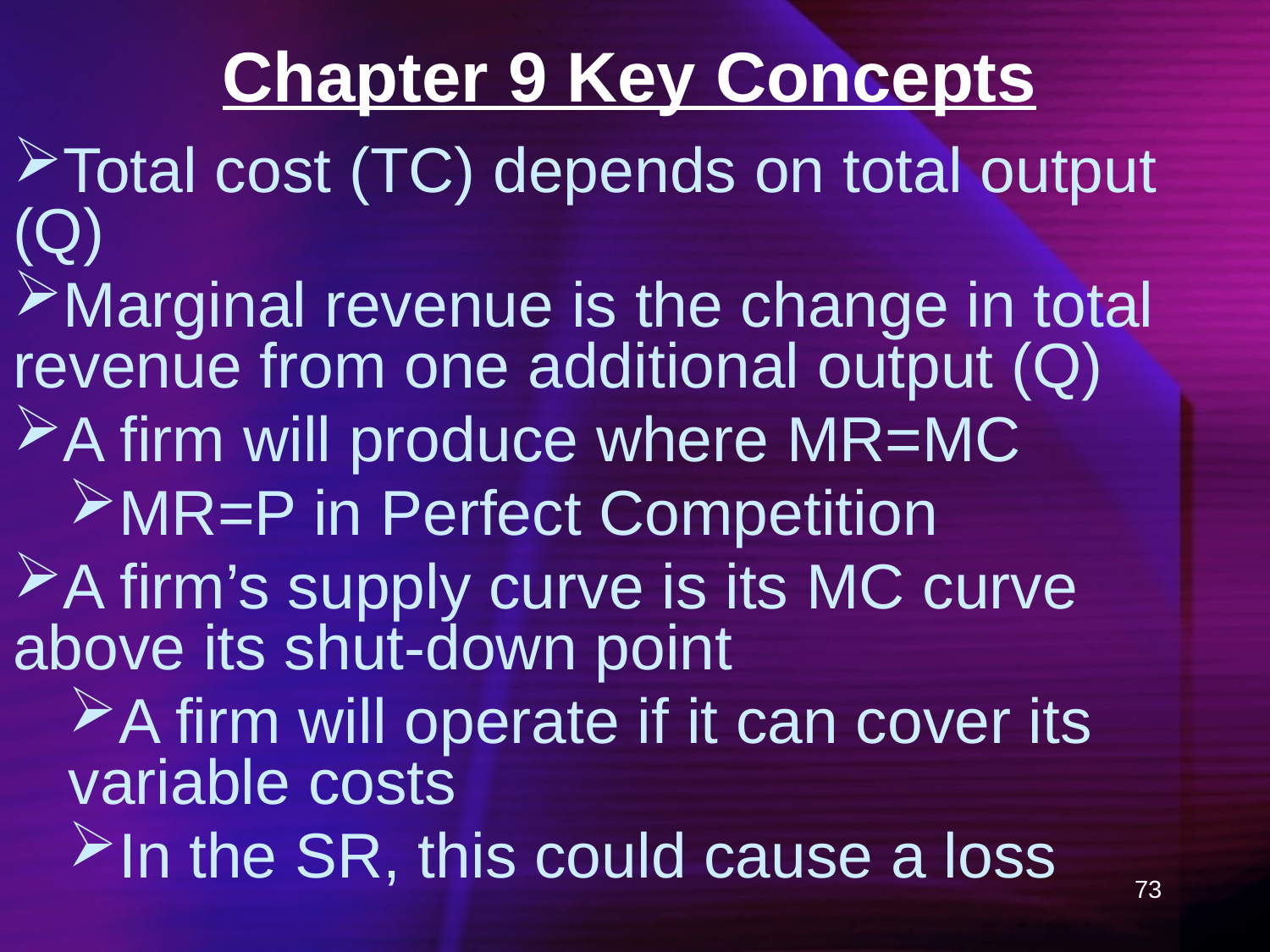

# Chapter 9 Key Concepts
Total cost (TC) depends on total output (Q)
Marginal revenue is the change in total revenue from one additional output (Q)
A firm will produce where MR=MC
MR=P in Perfect Competition
A firm’s supply curve is its MC curve above its shut-down point
A firm will operate if it can cover its variable costs
In the SR, this could cause a loss

73